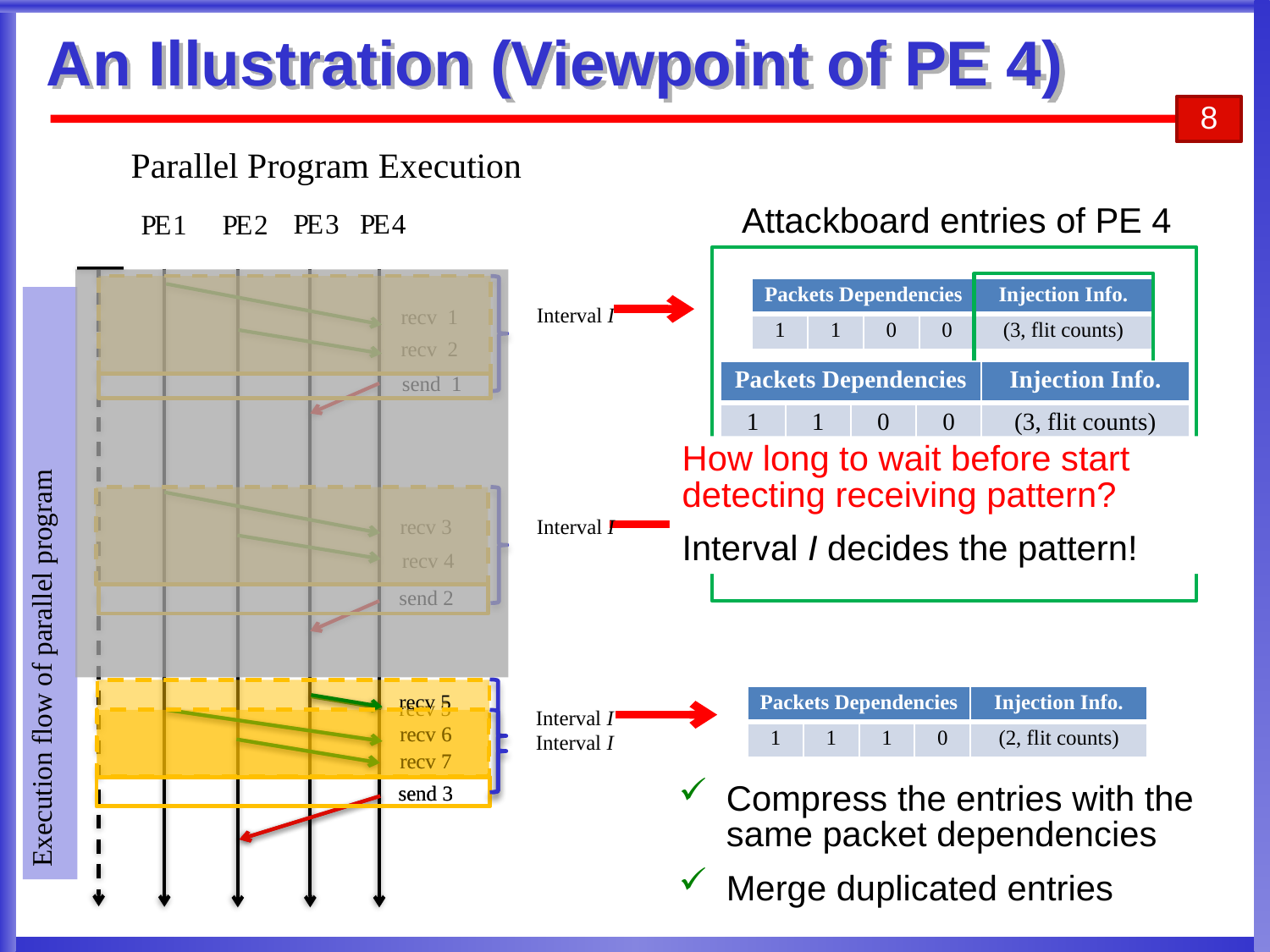

# An Illustration (Viewpoint of PE 4)
8
Parallel Program Execution
Attackboard entries of PE 4
PE 3
PE 4
PE 1
PE 2

Interval I
| Packets Dependencies |  |  |  | Injection Info. |
| --- | --- | --- | --- | --- |
| 1 | 1 | 0 | 0 | (3, flit counts) |
Execution flow of parallel program
recv  1
recv  2
| Packets Dependencies |  |  |  | Injection Info. |
| --- | --- | --- | --- | --- |
| 1 | 1 | 0 | 0 | (3, flit counts) |
send  1

How long to wait before start detecting receiving pattern?
Interval I decides the pattern!
| Packets Dependencies |  |  |  | Injection Info. |
| --- | --- | --- | --- | --- |
| 1 | 1 | 0 | 0 | (3, flit counts) |

Interval I

recv 3
recv 4
send 2

Interval I

recv 5
recv 6
recv 7

send 3
| Packets Dependencies |  |  |  | Injection Info. |
| --- | --- | --- | --- | --- |
| 1 | 1 | 1 | 0 | (2, flit counts) |
recv 5

Interval I
recv 6
recv 7
Compress the entries with the same packet dependencies
Merge duplicated entries

send 3